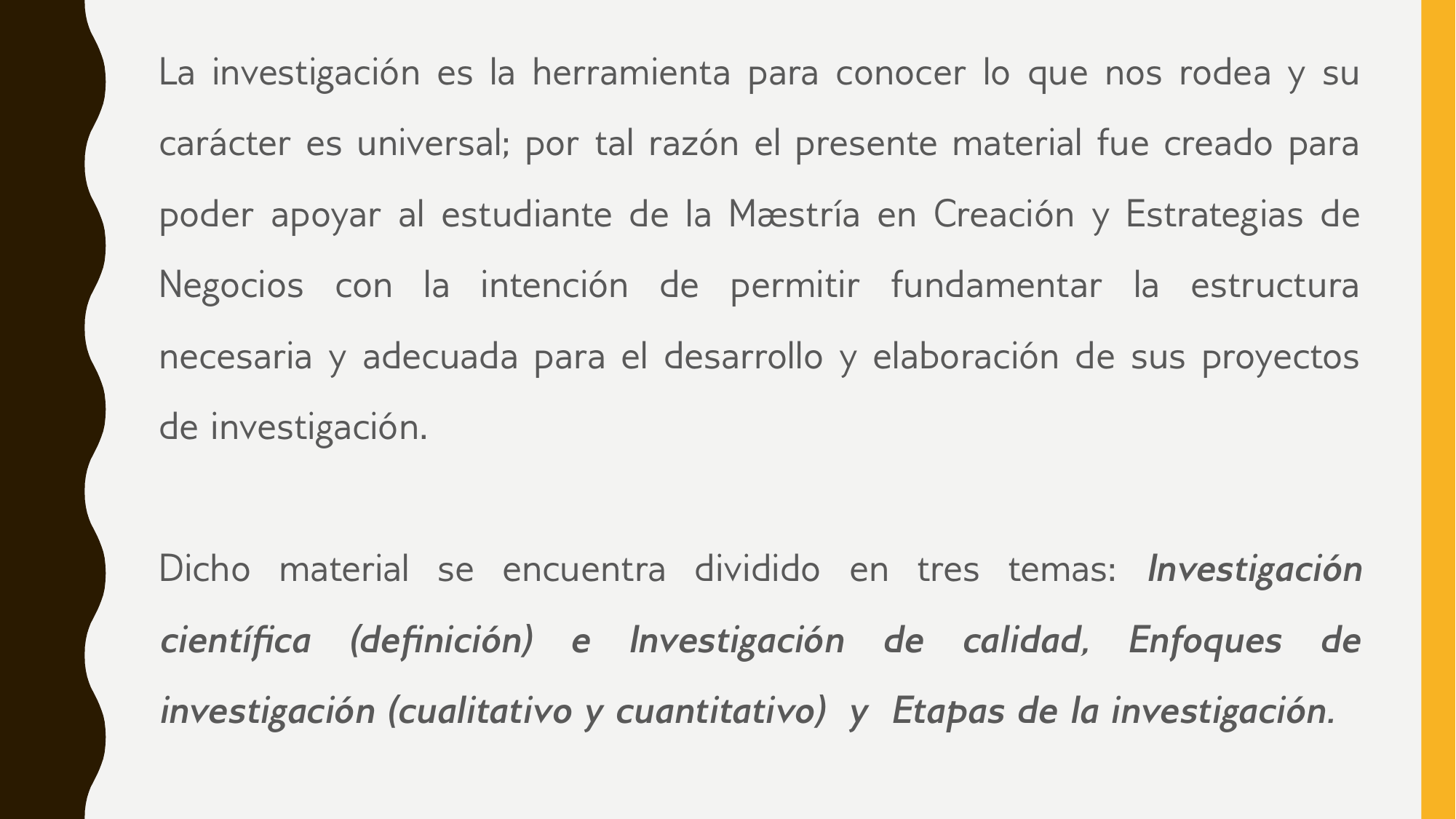

La investigación es la herramienta para conocer lo que nos rodea y su carácter es universal; por tal razón el presente material fue creado para poder apoyar al estudiante de la Maestría en Creación y Estrategias de Negocios con la intención de permitir fundamentar la estructura necesaria y adecuada para el desarrollo y elaboración de sus proyectos de investigación.

Dicho material se encuentra dividido en tres temas: Investigación científica (definición) e Investigación de calidad, Enfoques de investigación (cualitativo y cuantitativo)  y  Etapas de la investigación.